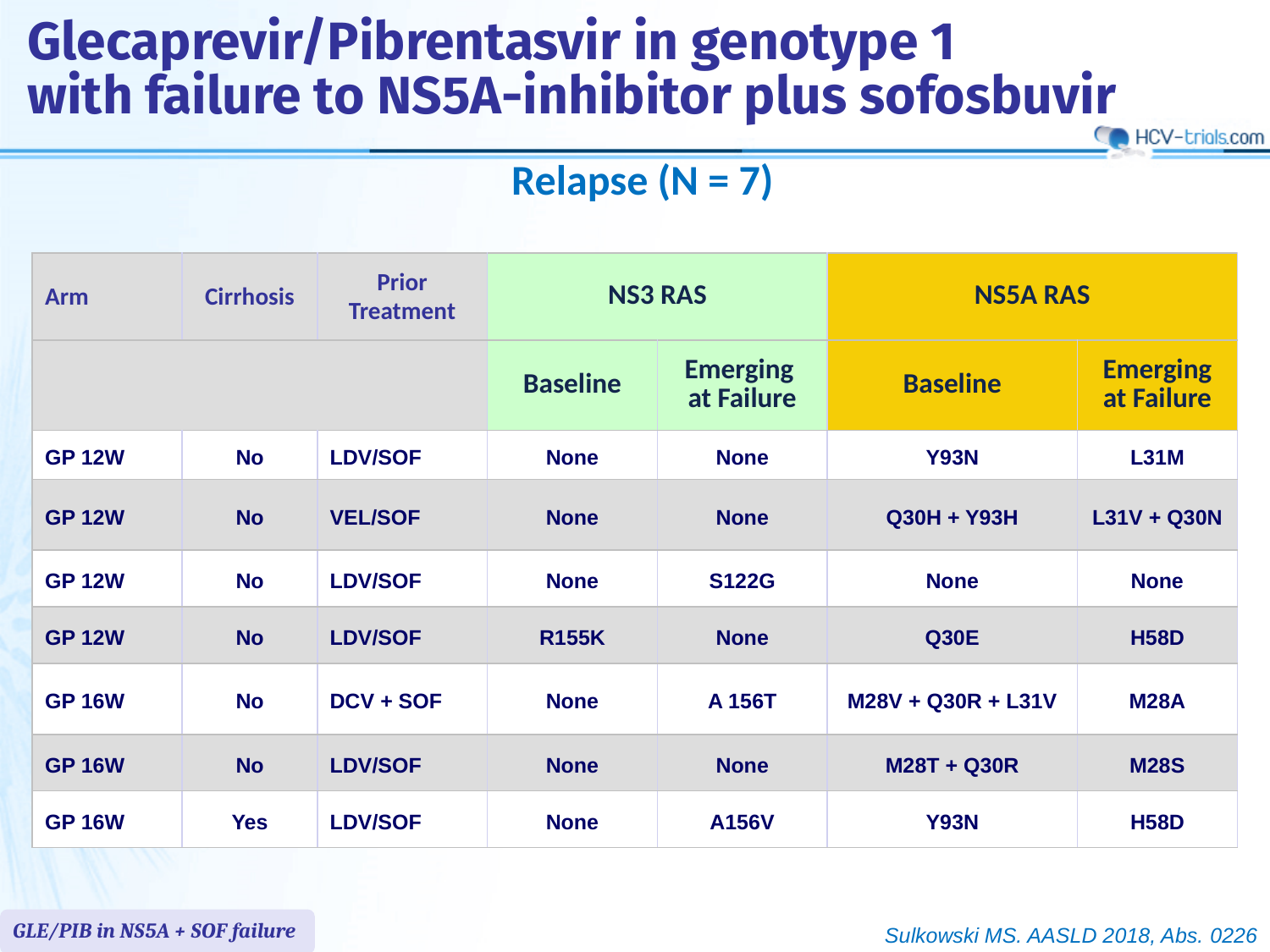

Glecaprevir/Pibrentasvir in genotype 1
with failure to NS5A-inhibitor plus sofosbuvir
Relapse (N = 7)
| Arm | Cirrhosis | Prior Treatment | NS3 RAS |  | NS5A RAS |  |
| --- | --- | --- | --- | --- | --- | --- |
|  |  |  | Baseline | Emerging at Failure | Baseline | Emerging at Failure |
| GP 12W | No | LDV/SOF | None | None | Y93N | L31M |
| GP 12W | No | VEL/SOF | None | None | Q30H + Y93H | L31V + Q30N |
| GP 12W | No | LDV/SOF | None | S122G | None | None |
| GP 12W | No | LDV/SOF | R155K | None | Q30E | H58D |
| GP 16W | No | DCV + SOF | None | A 156T | M28V + Q30R + L31V | M28A |
| GP 16W | No | LDV/SOF | None | None | M28T + Q30R | M28S |
| GP 16W | Yes | LDV/SOF | None | A156V | Y93N | H58D |

GLE/PIB in NS5A + SOF failure
Sulkowski MS. AASLD 2018, Abs. 0226